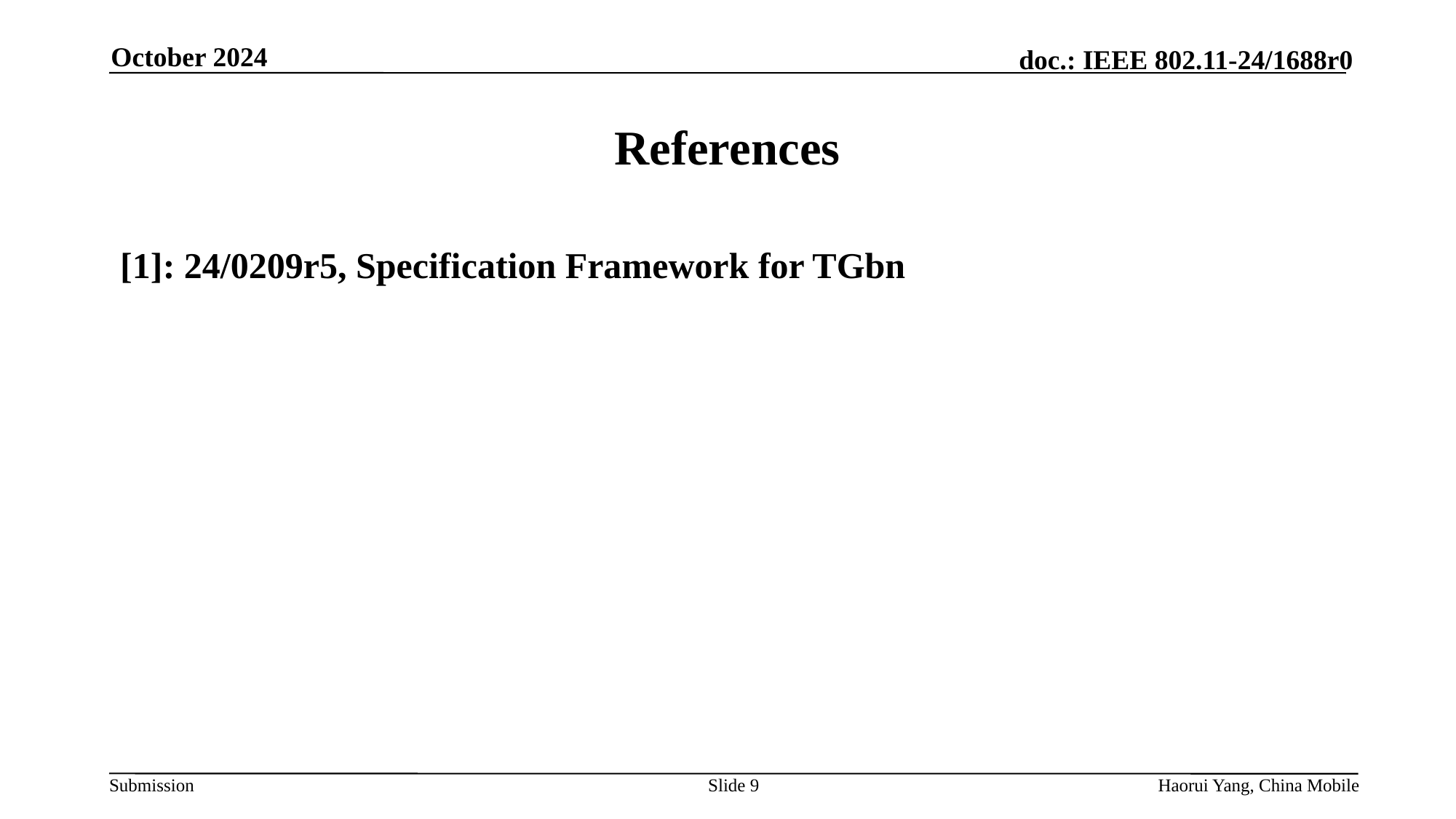

October 2024
# References
[1]: 24/0209r5, Specification Framework for TGbn
Slide 9
Haorui Yang, China Mobile